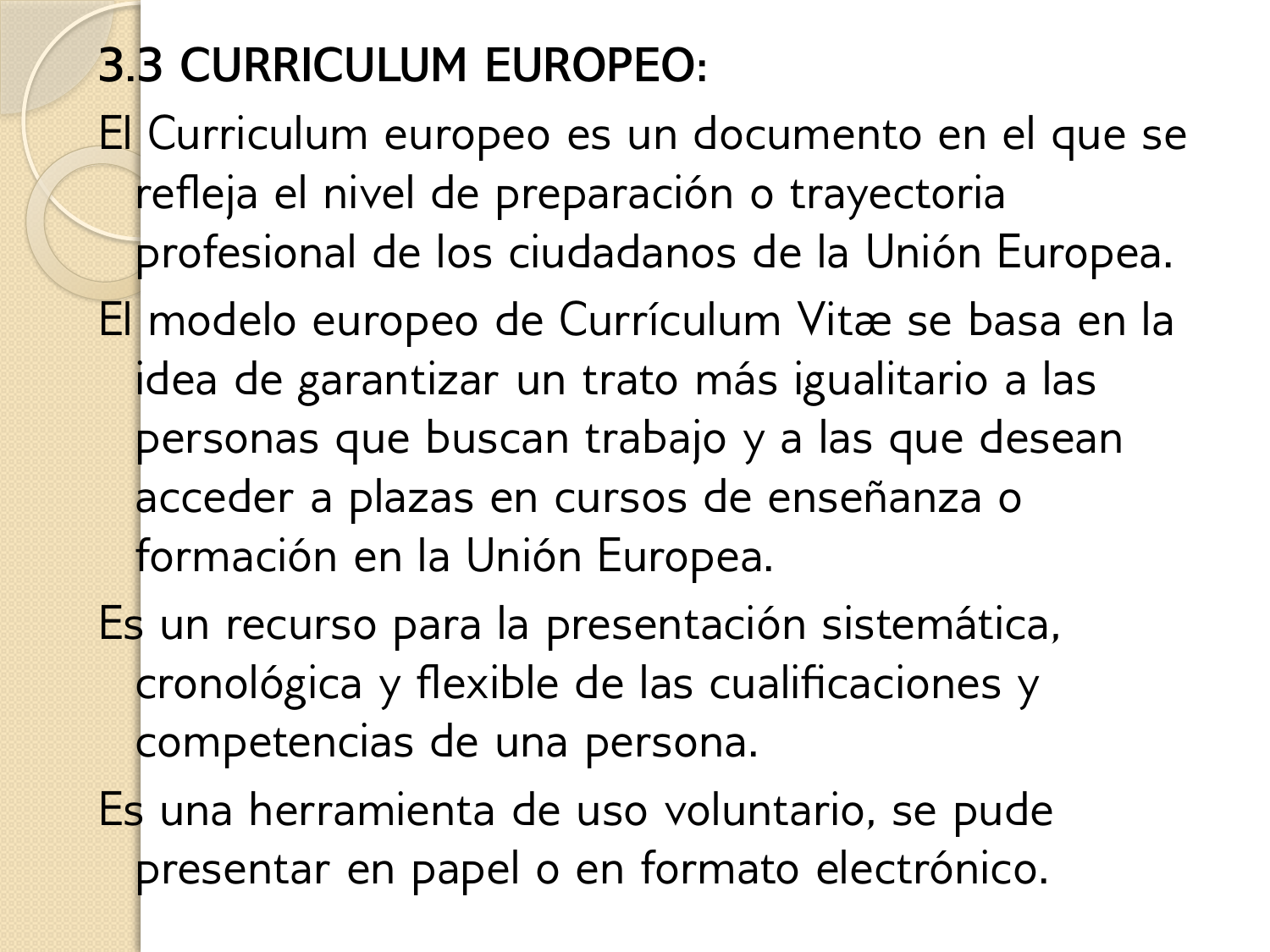

3.3 CURRICULUM EUROPEO:
El Curriculum europeo es un documento en el que se refleja el nivel de preparación o trayectoria profesional de los ciudadanos de la Unión Europea.
El modelo europeo de Currículum Vitae se basa en la idea de garantizar un trato más igualitario a las personas que buscan trabajo y a las que desean acceder a plazas en cursos de enseñanza o formación en la Unión Europea.
Es un recurso para la presentación sistemática, cronológica y flexible de las cualificaciones y competencias de una persona.
Es una herramienta de uso voluntario, se pude presentar en papel o en formato electrónico.